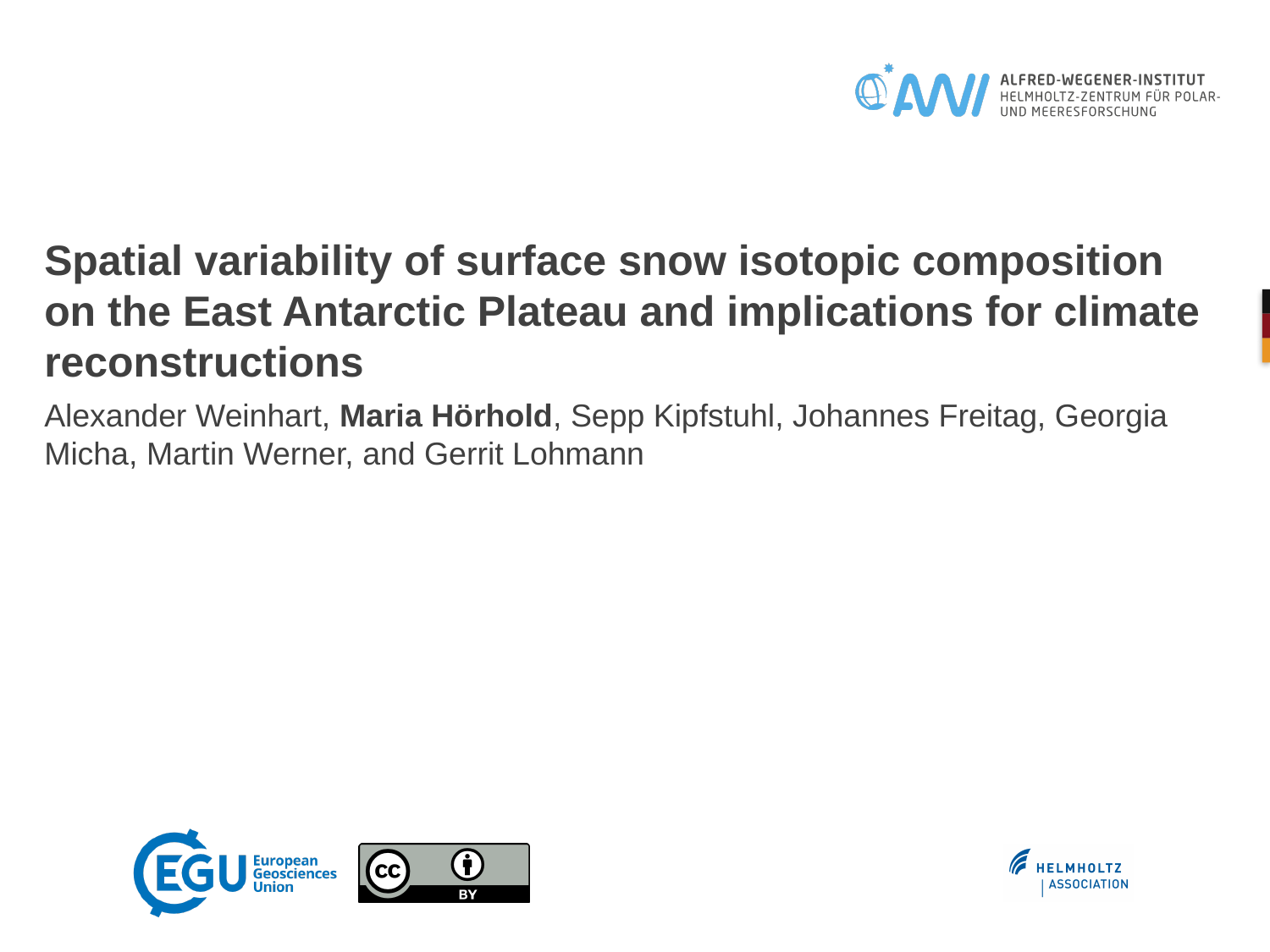

# Spatial variability of surface snow isotopic composition on the East Antarctic Plateau and implications for climate reconstructions
Alexander Weinhart, Maria Hörhold, Sepp Kipfstuhl, Johannes Freitag, Georgia Micha, Martin Werner, and Gerrit Lohmann